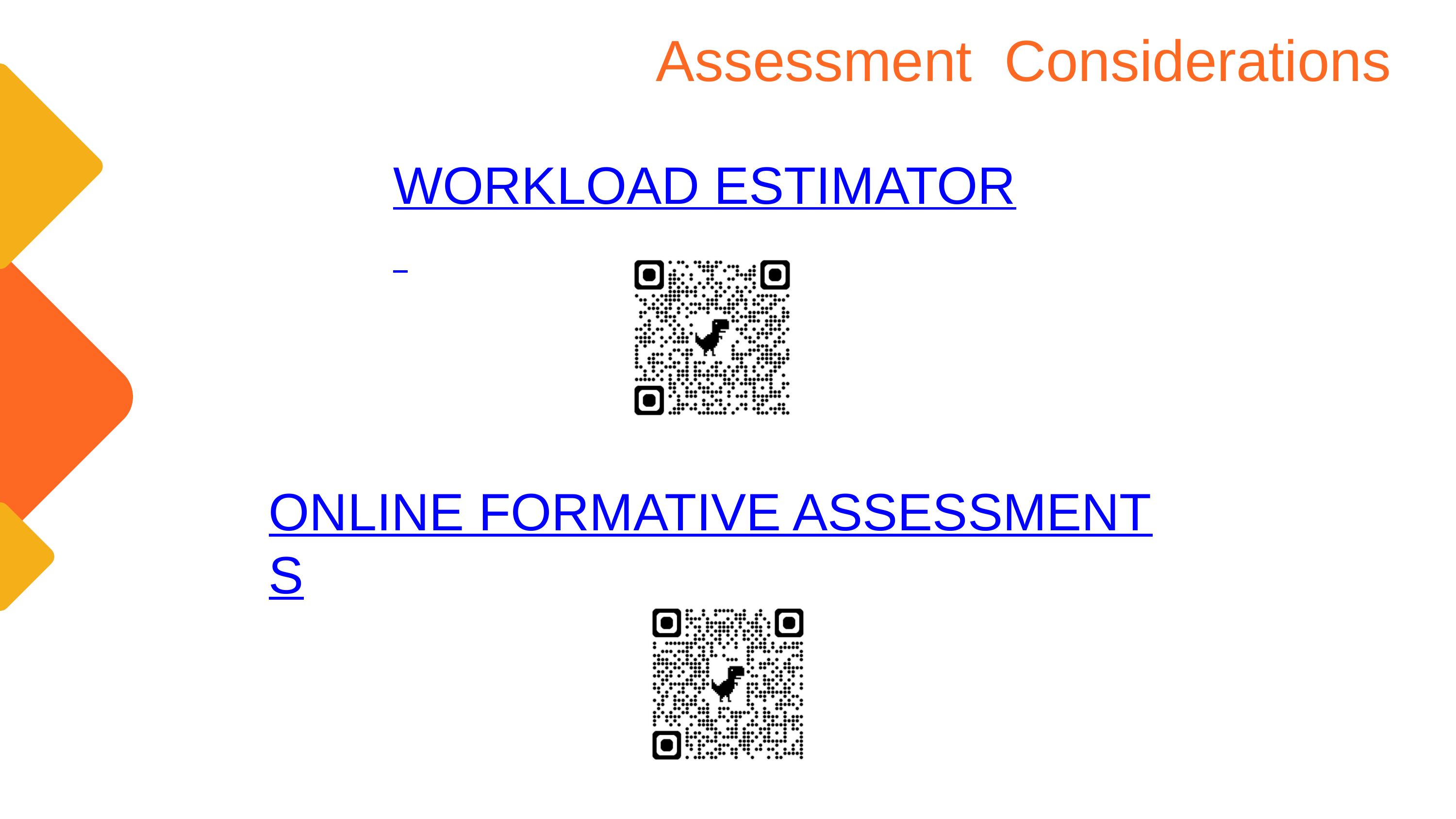

Assessment  Considerations

WORKLOAD ESTIMATOR

ONLINE FORMATIVE ASSESSMENTS